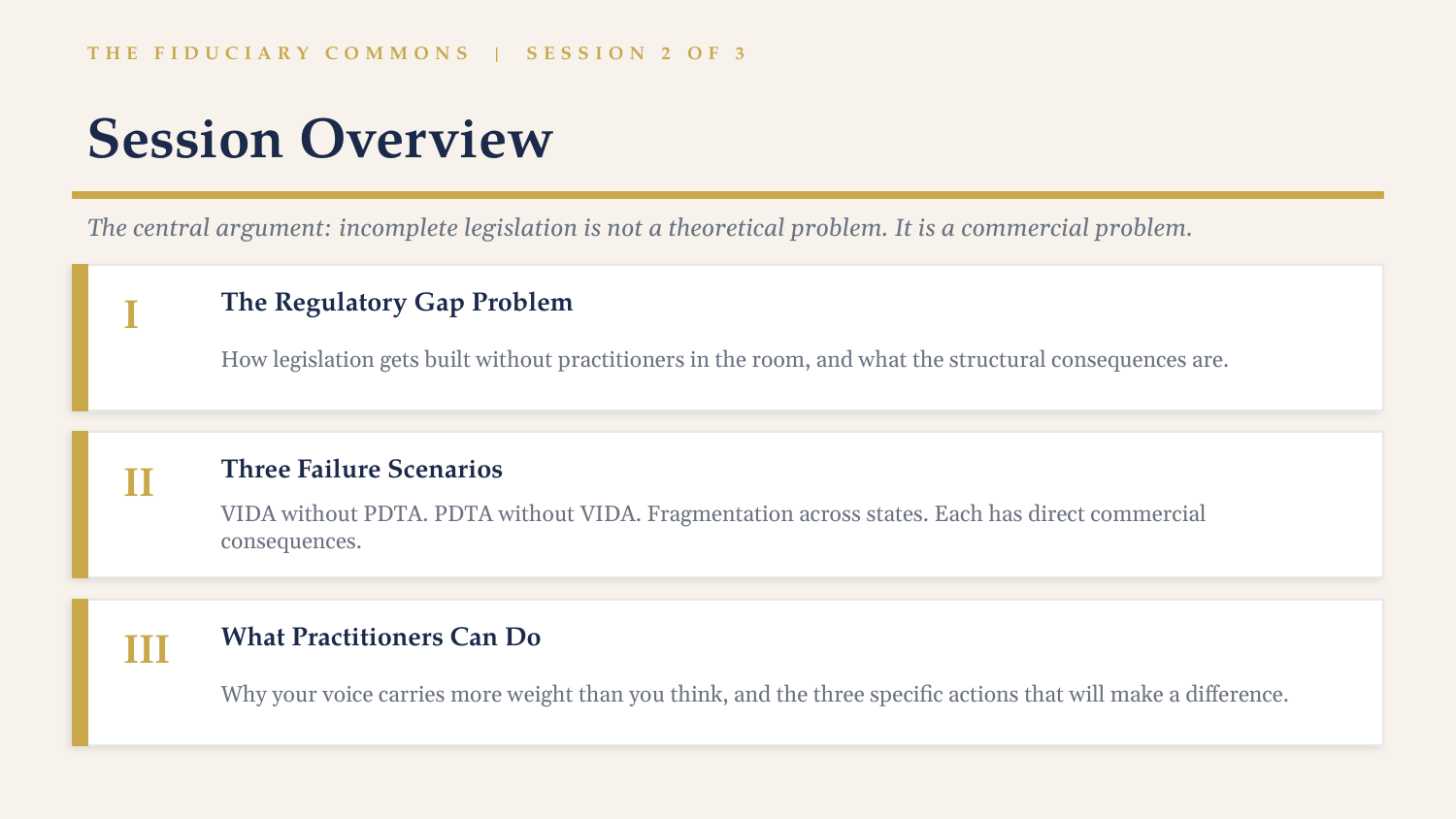

THE FIDUCIARY COMMONS  |  SESSION 2 OF 3
Session Overview

The central argument: incomplete legislation is not a theoretical problem. It is a commercial problem.

I
The Regulatory Gap Problem
How legislation gets built without practitioners in the room, and what the structural consequences are.

II
Three Failure Scenarios
VIDA without PDTA. PDTA without VIDA. Fragmentation across states. Each has direct commercial consequences.

III
What Practitioners Can Do
Why your voice carries more weight than you think, and the three specific actions that will make a difference.